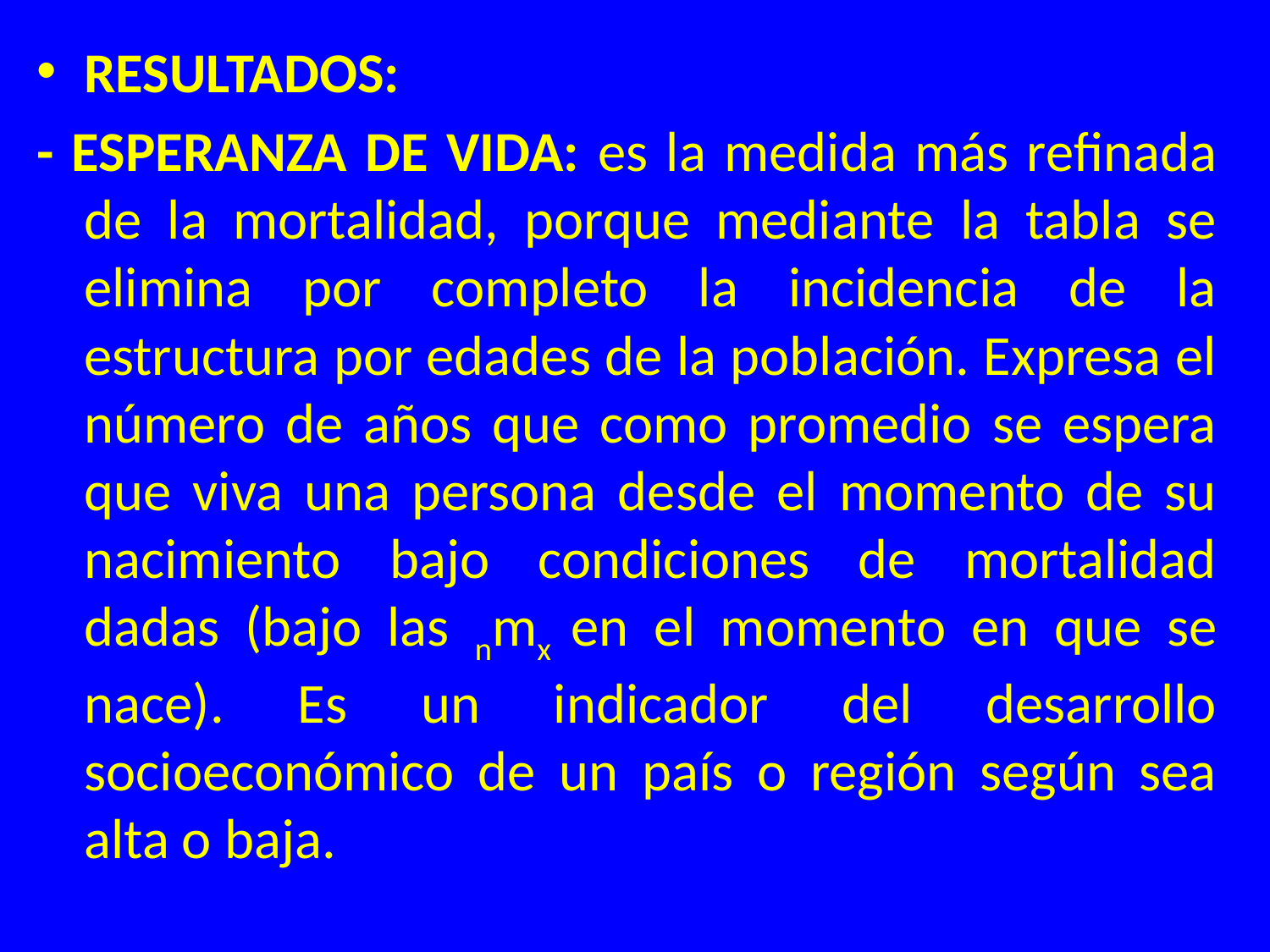

RESULTADOS:
- ESPERANZA DE VIDA: es la medida más refinada de la mortalidad, porque mediante la tabla se elimina por completo la incidencia de la estructura por edades de la población. Expresa el número de años que como promedio se espera que viva una persona desde el momento de su nacimiento bajo condiciones de mortalidad dadas (bajo las nmx en el momento en que se nace). Es un indicador del desarrollo socioeconómico de un país o región según sea alta o baja.